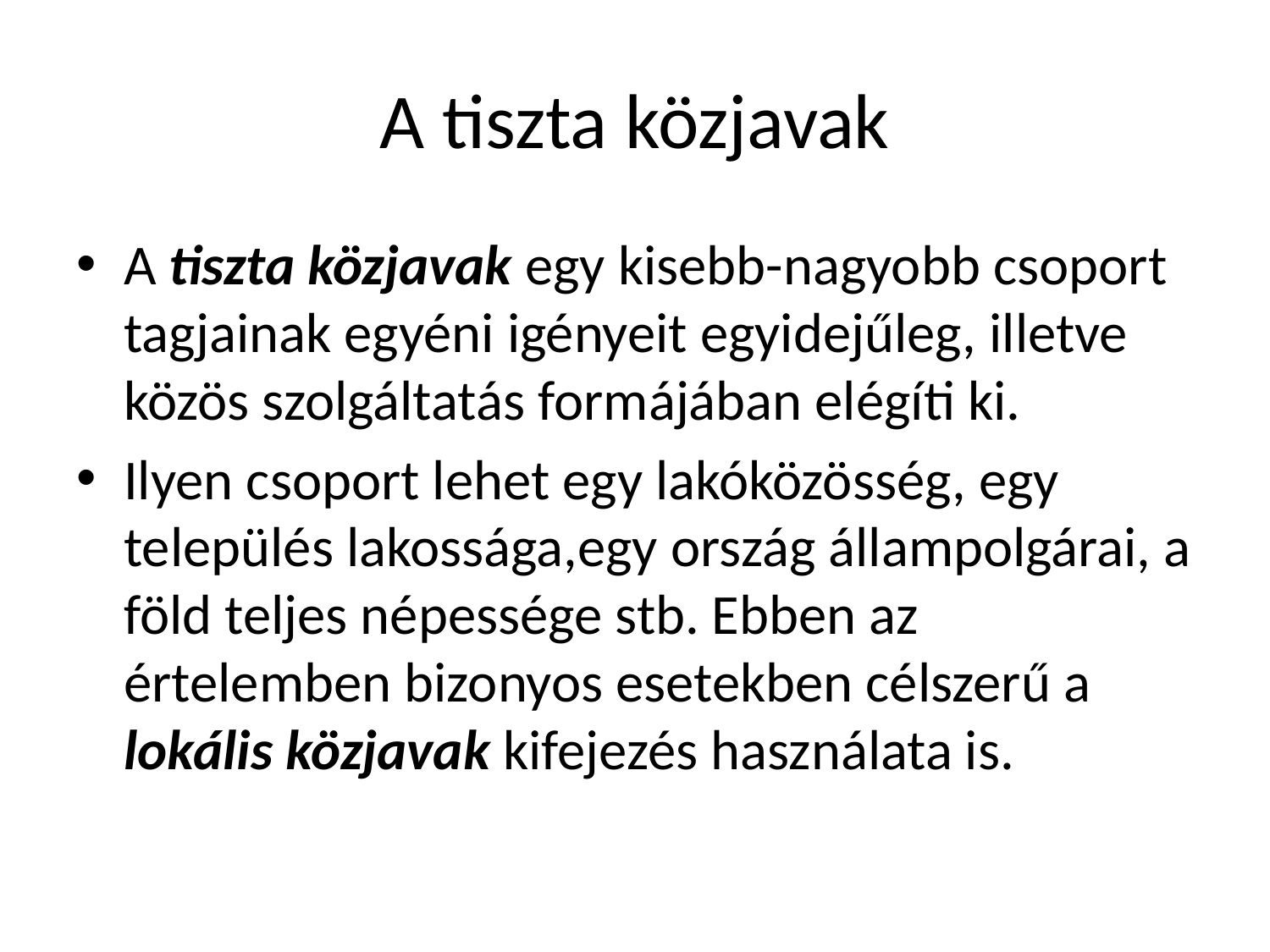

# A tiszta közjavak
A tiszta közjavak egy kisebb-nagyobb csoport tagjainak egyéni igényeit egyidejűleg, illetve közös szolgáltatás formájában elégíti ki.
Ilyen csoport lehet egy lakóközösség, egy település lakossága,egy ország állampolgárai, a föld teljes népessége stb. Ebben az értelemben bizonyos esetekben célszerű a lokális közjavak kifejezés használata is.